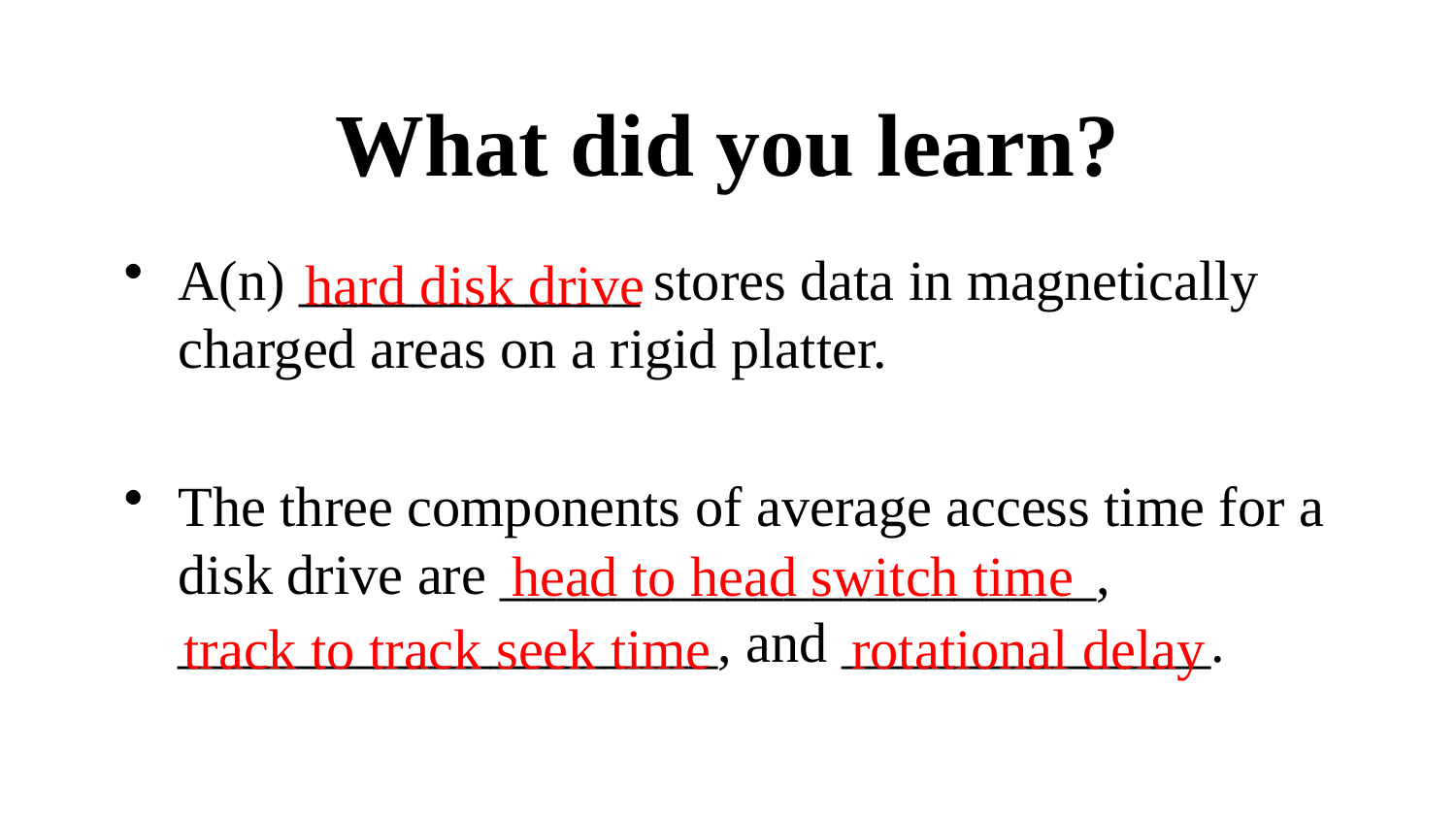

# What did you learn?
A(n) ____________ stores data in magnetically charged areas on a rigid platter.

The three components of average access time for a disk drive are _____________________, ___________________, and _____________.

hard disk drive
head to head switch time
track to track seek time
rotational delay